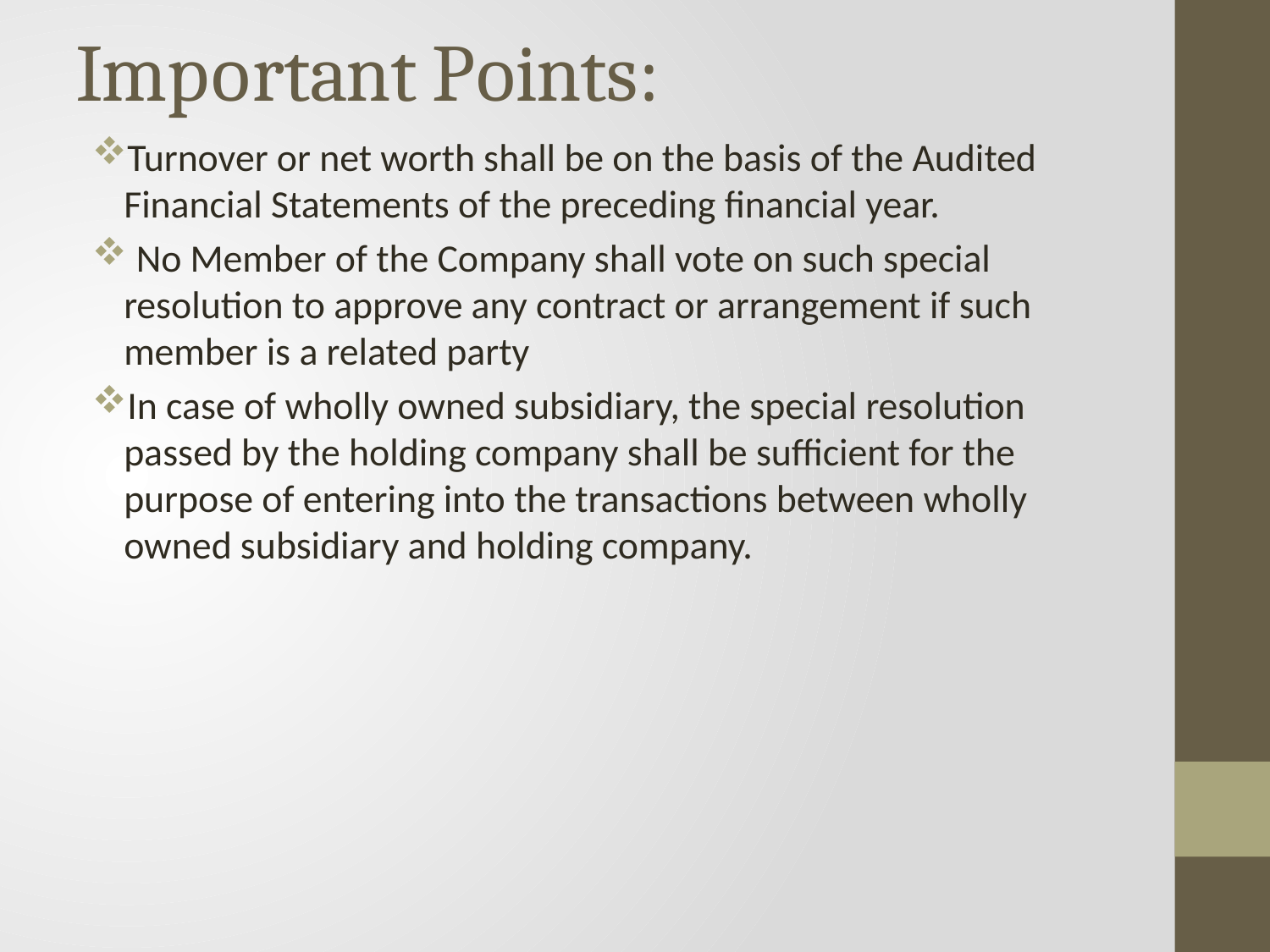

# Important Points:
Turnover or net worth shall be on the basis of the Audited Financial Statements of the preceding financial year.
 No Member of the Company shall vote on such special resolution to approve any contract or arrangement if such member is a related party
In case of wholly owned subsidiary, the special resolution passed by the holding company shall be sufficient for the purpose of entering into the transactions between wholly owned subsidiary and holding company.